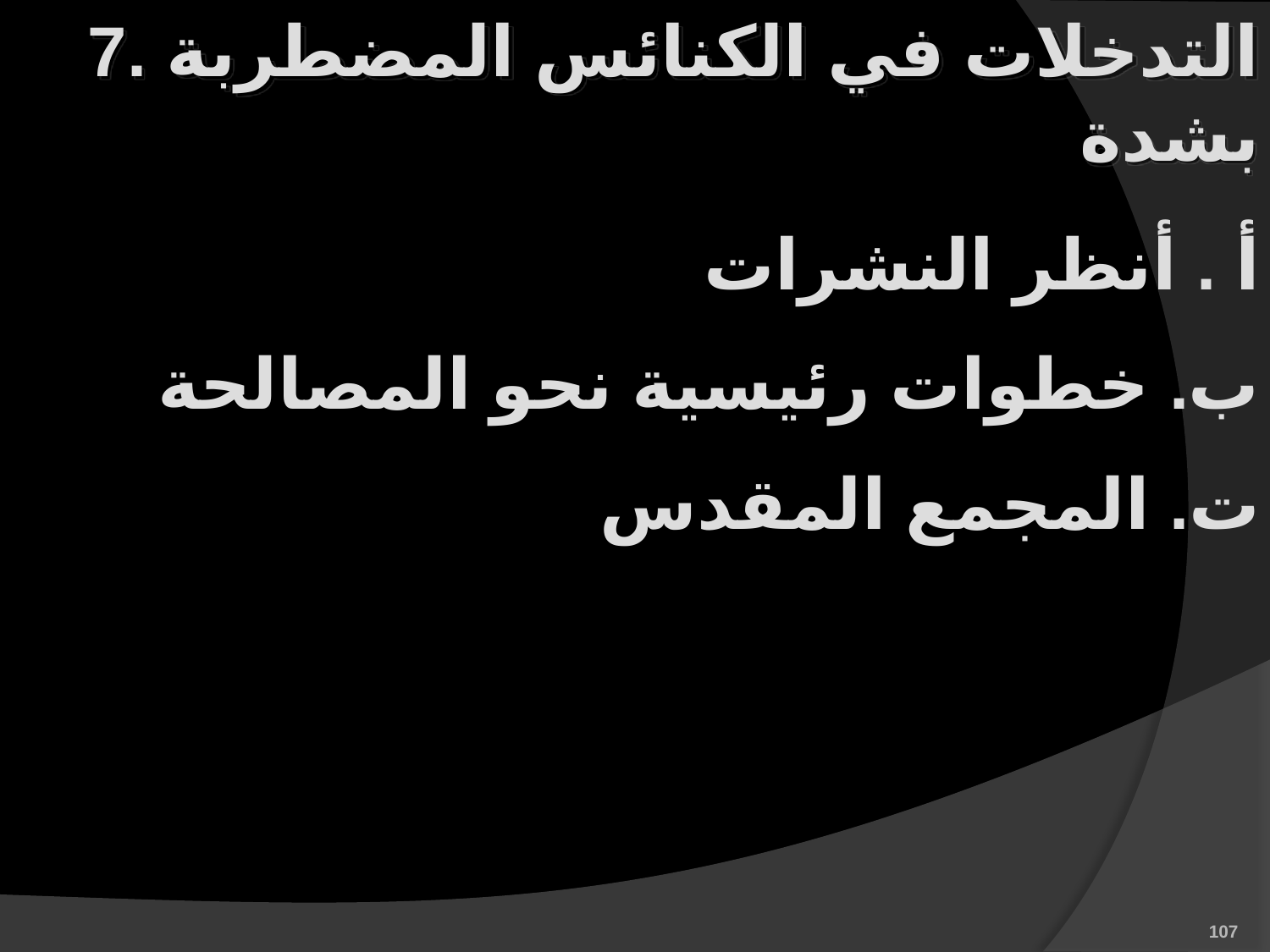

7. التدخلات في الكنائس المضطربة بشدة
أ . أنظر النشرات
ب. خطوات رئيسية نحو المصالحة
ت. المجمع المقدس

107